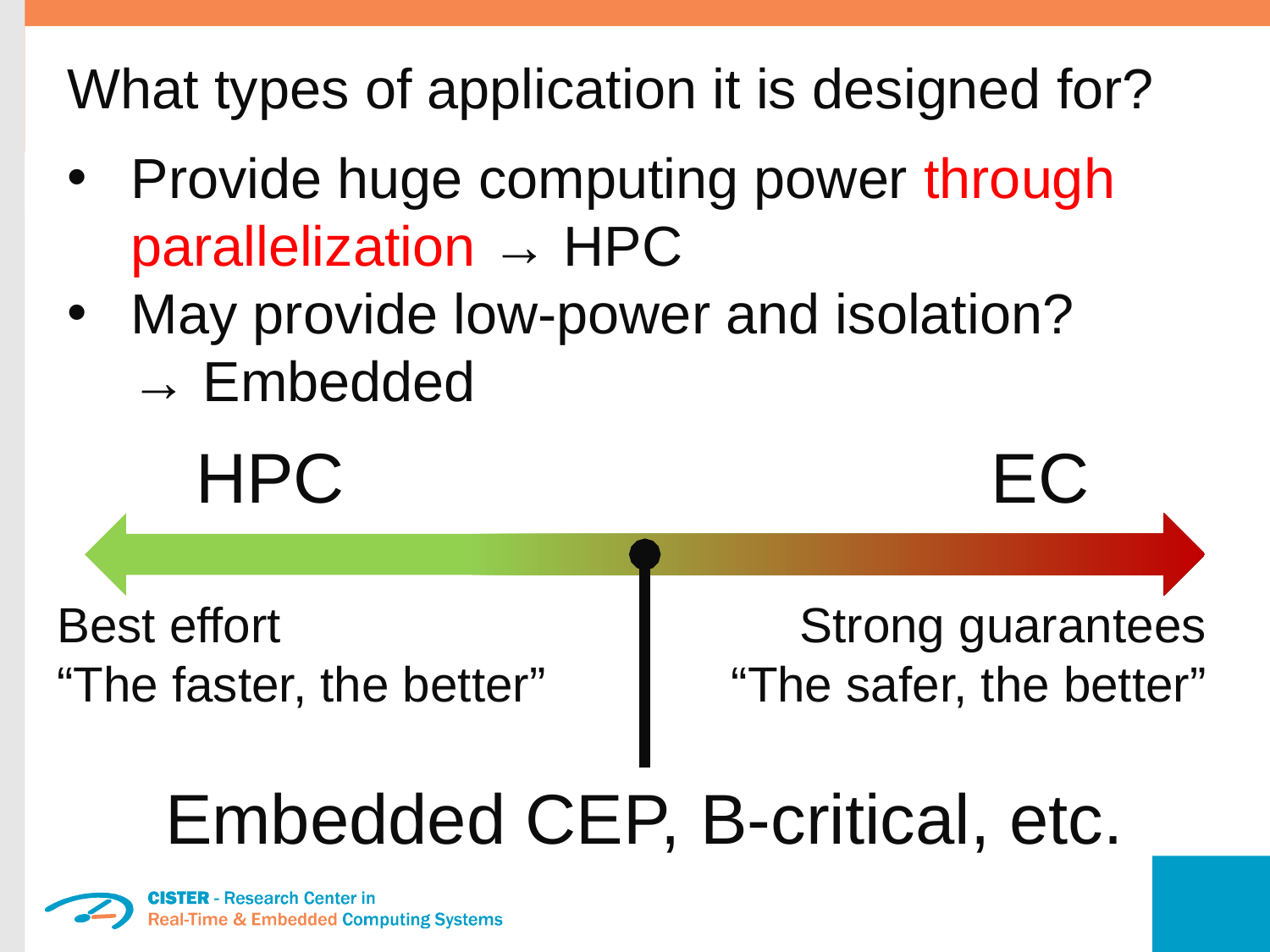

What types of application it is designed for?
Provide huge computing power through parallelization → HPC
May provide low-power and isolation? → Embedded
HPC
Best effort
“The faster, the better”
EC
Strong guarantees
“The safer, the better”
Embedded CEP, B-critical, etc.